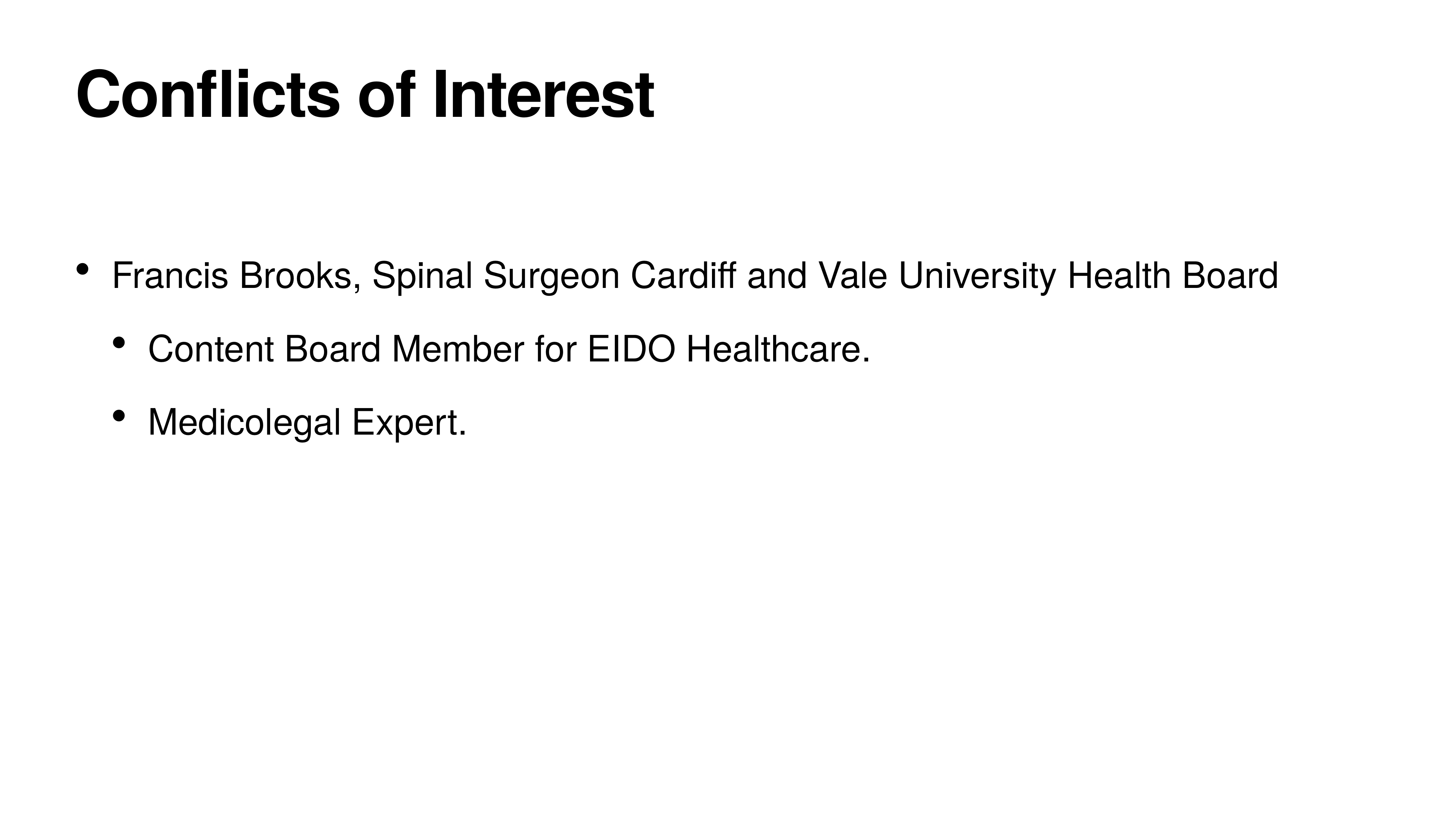

# Conflicts of Interest

Francis Brooks, Spinal Surgeon Cardiff and Vale University Health Board
Content Board Member for EIDO Healthcare.
Medicolegal Expert.